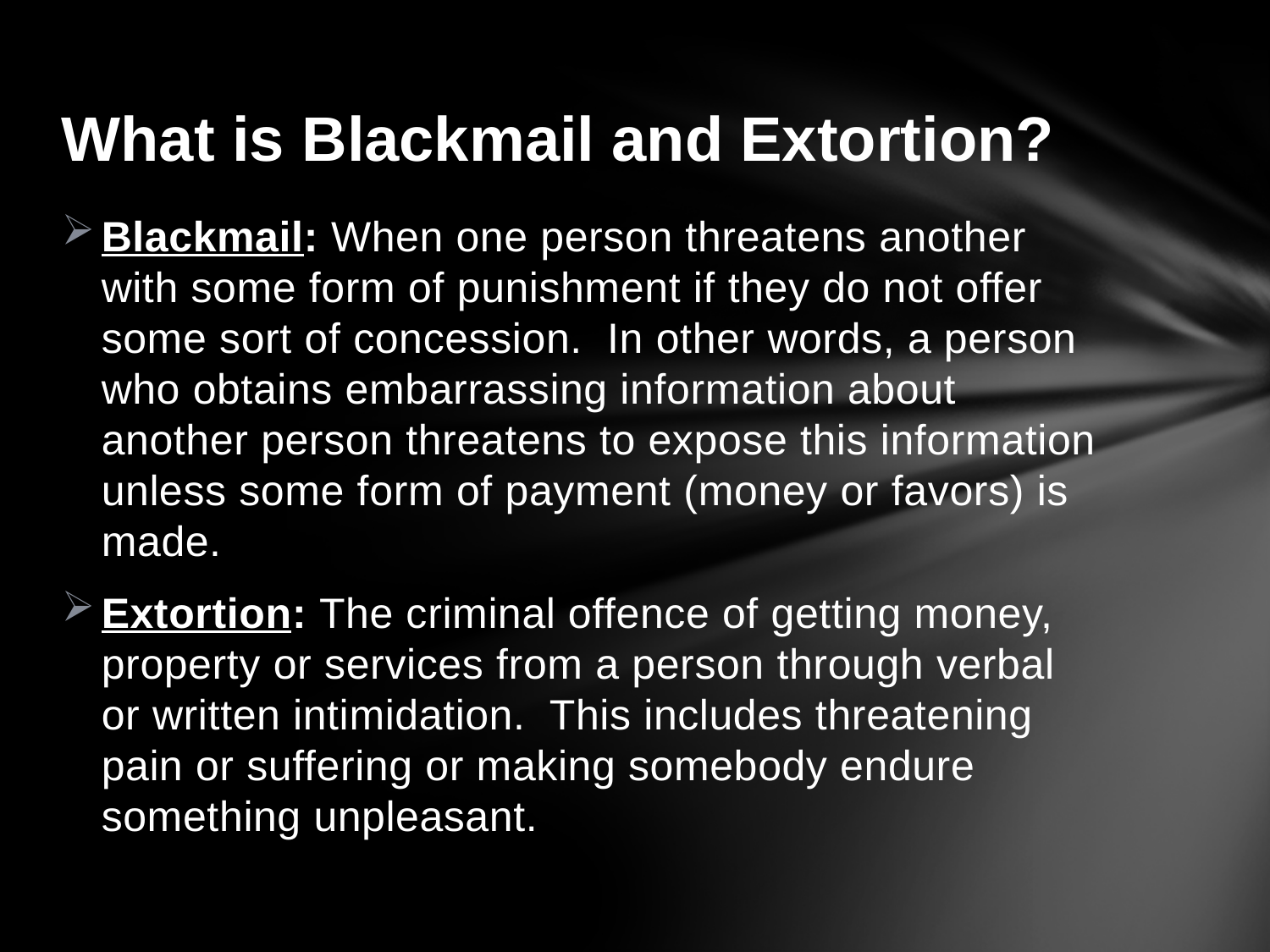

# What is Blackmail and Extortion?
Blackmail: When one person threatens another with some form of punishment if they do not offer some sort of concession.  In other words, a person who obtains embarrassing information about another person threatens to expose this information unless some form of payment (money or favors) is made.
Extortion: The criminal offence of getting money, property or services from a person through verbal or written intimidation.  This includes threatening pain or suffering or making somebody endure something unpleasant.